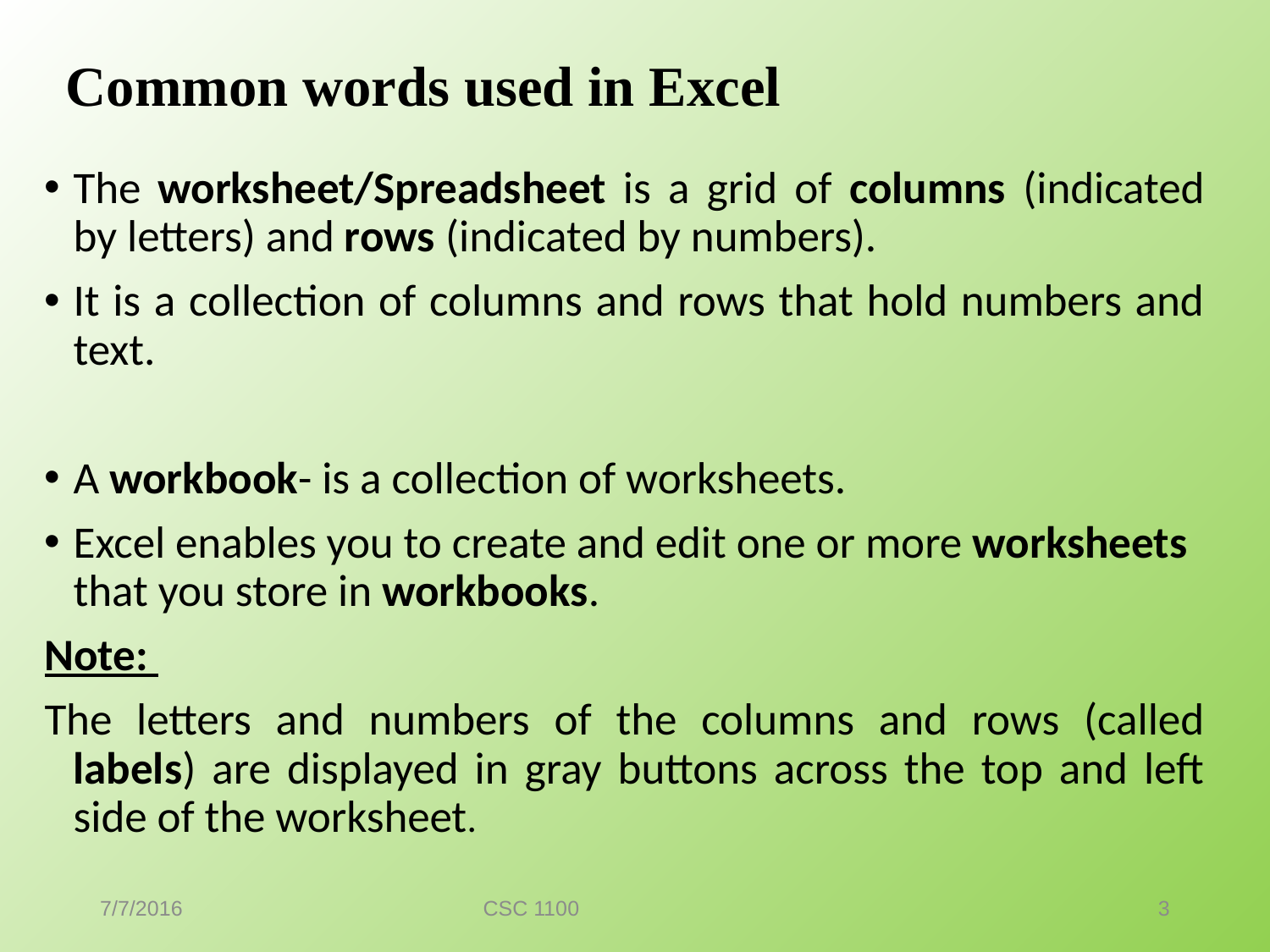

# Common words used in Excel
The worksheet/Spreadsheet is a grid of columns (indicated by letters) and rows (indicated by numbers).
It is a collection of columns and rows that hold numbers and text.

A workbook- is a collection of worksheets.
Excel enables you to create and edit one or more worksheets that you store in workbooks.
Note:
The letters and numbers of the columns and rows (called labels) are displayed in gray buttons across the top and left side of the worksheet.

7/7/2016
CSC 1100
3